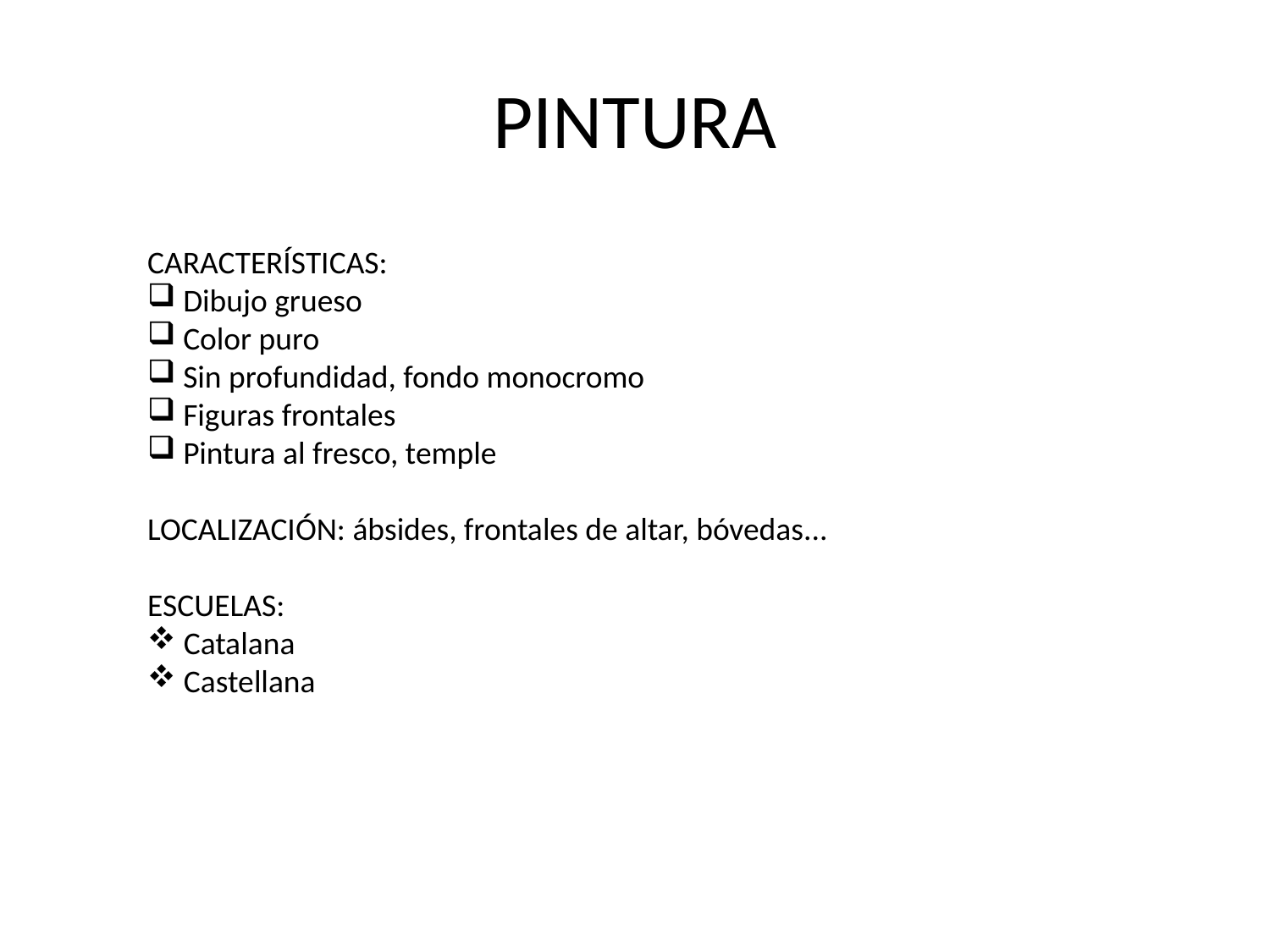

# PINTURA
CARACTERÍSTICAS:
 Dibujo grueso
 Color puro
 Sin profundidad, fondo monocromo
 Figuras frontales
 Pintura al fresco, temple

LOCALIZACIÓN: ábsides, frontales de altar, bóvedas...

ESCUELAS:
 Catalana
 Castellana